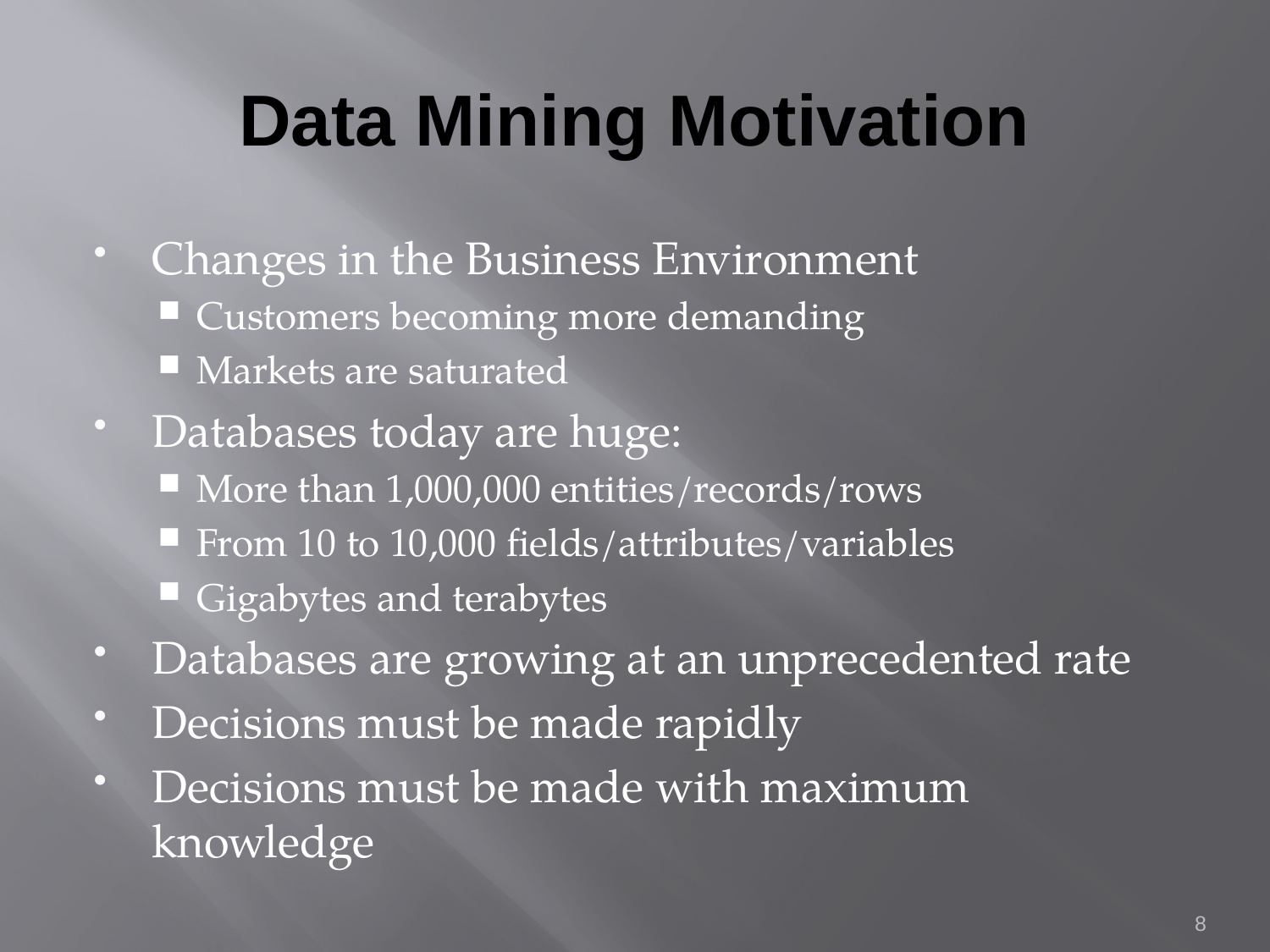

# Data Mining Motivation
Changes in the Business Environment
Customers becoming more demanding
Markets are saturated
Databases today are huge:
More than 1,000,000 entities/records/rows
From 10 to 10,000 fields/attributes/variables
Gigabytes and terabytes
Databases are growing at an unprecedented rate
Decisions must be made rapidly
Decisions must be made with maximum knowledge
8